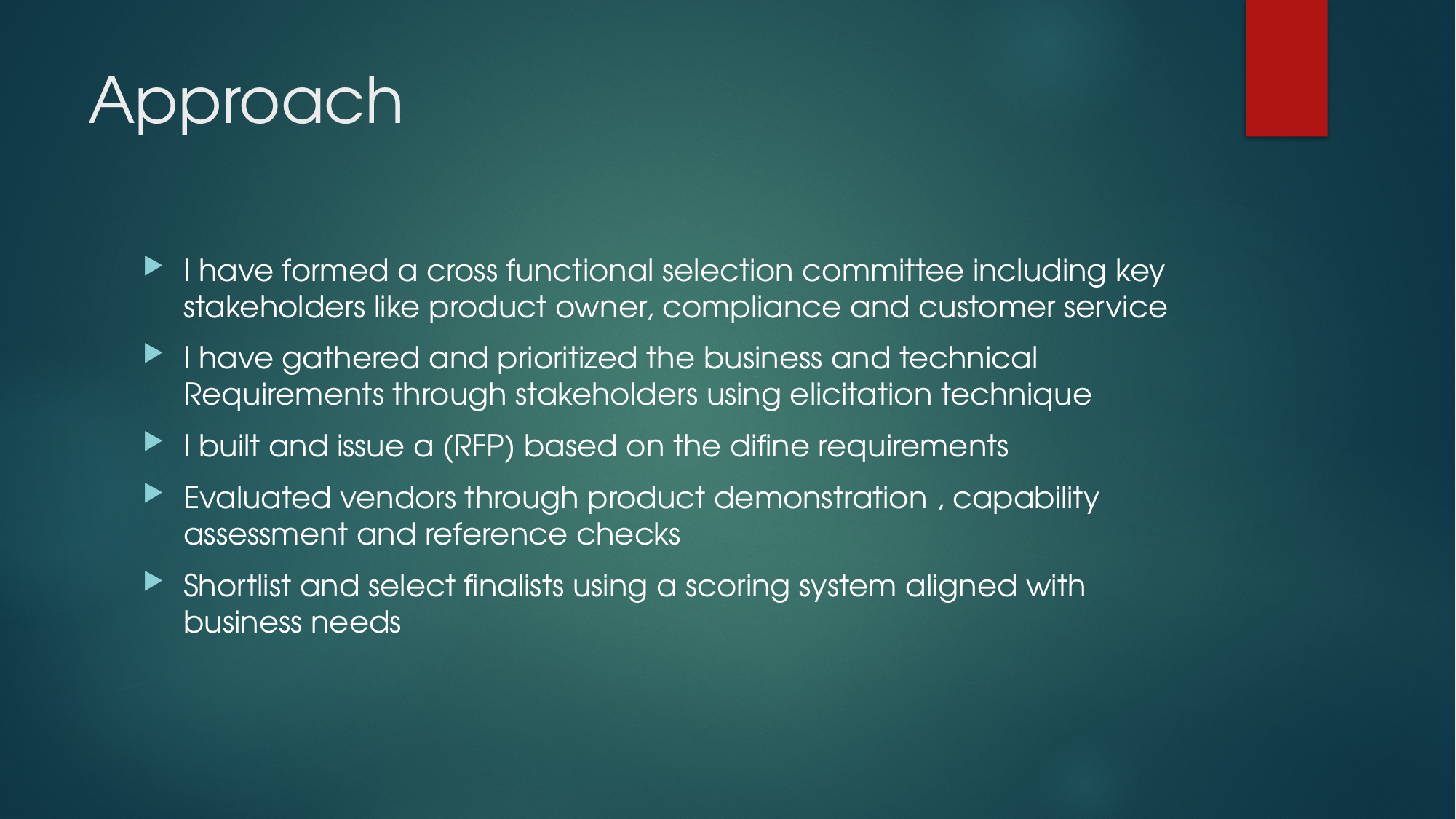

# Approach
I have formed a cross functional selection committee including key stakeholders like product owner, compliance and customer service
I have gathered and prioritized the business and technical Requirements through stakeholders using elicitation technique
I built and issue a (RFP) based on the difine requirements
Evaluated vendors through product demonstration , capability assessment and reference checks
Shortlist and select finalists using a scoring system aligned with business needs